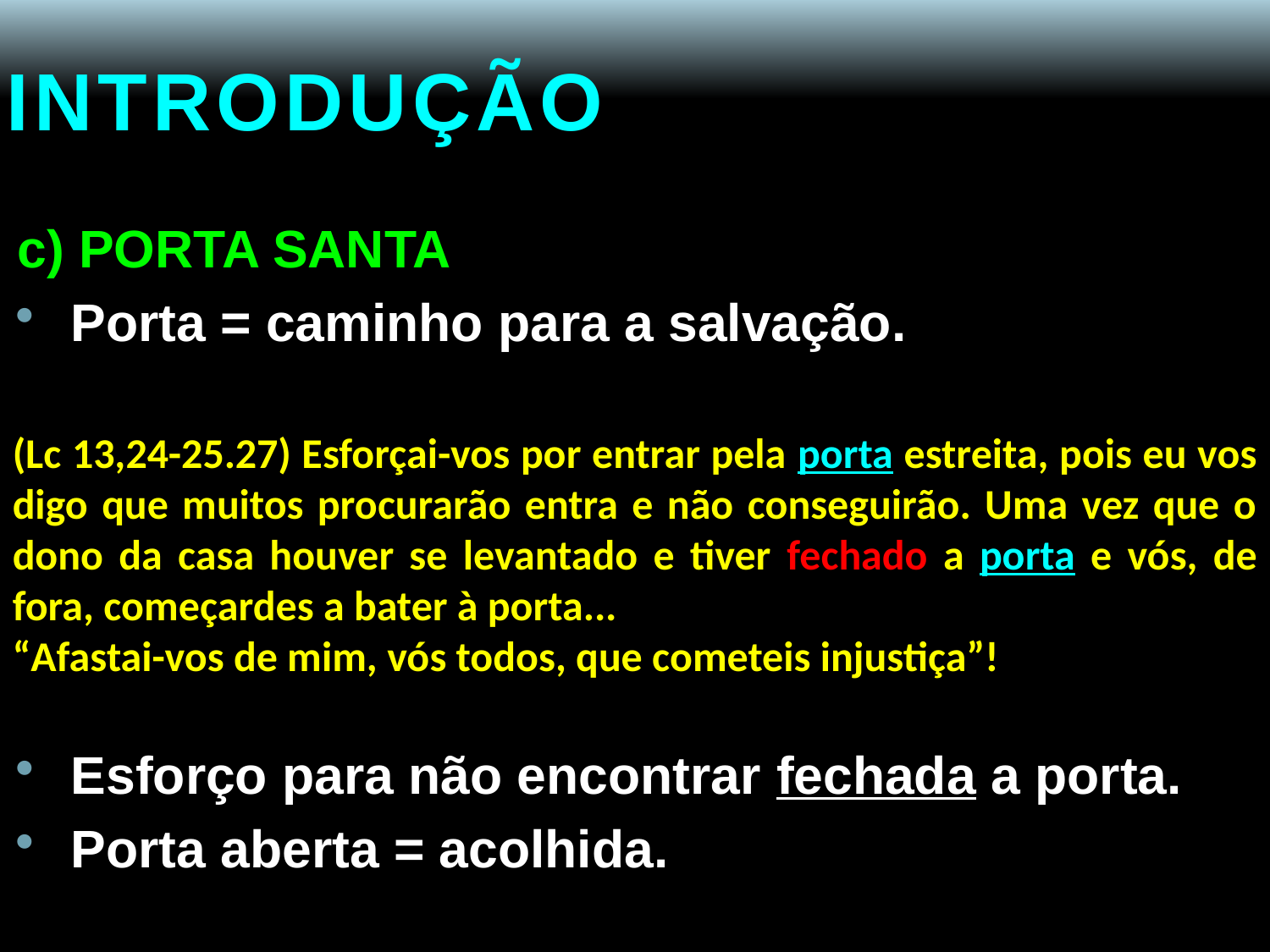

# INTRODUÇÃO
c) PORTA SANTA
Porta = caminho para a salvação.

(Lc 13,24-25.27) Esforçai-vos por entrar pela porta estreita, pois eu vos digo que muitos procurarão entra e não conseguirão. Uma vez que o dono da casa houver se levantado e tiver fechado a porta e vós, de fora, começardes a bater à porta...
“Afastai-vos de mim, vós todos, que cometeis injustiça”!

Esforço para não encontrar fechada a porta.
Porta aberta = acolhida.